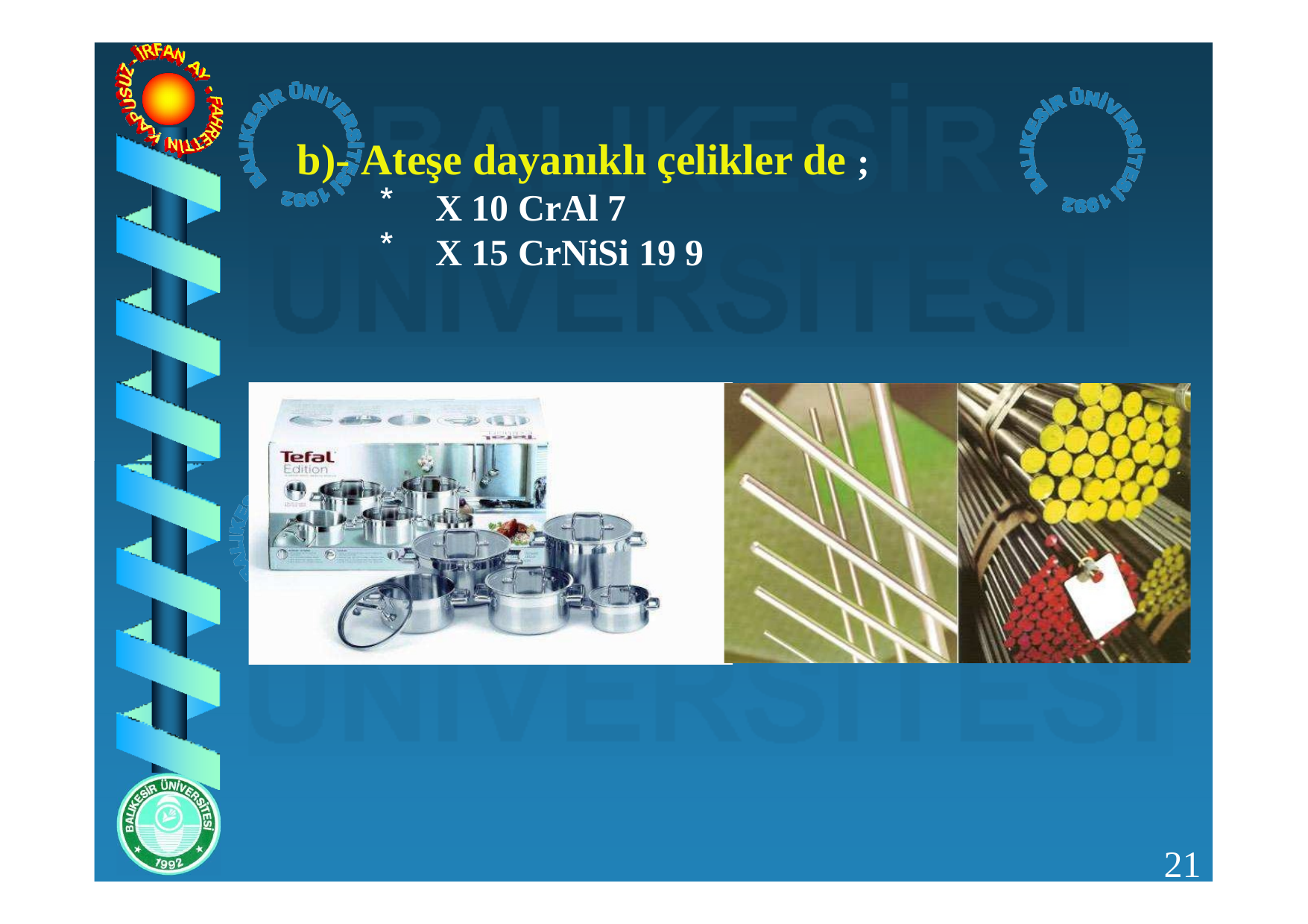

# b)- Ateşe dayanıklı çelikler de ;
X 10 CrAl 7
X 15 CrNiSi 19 9

21